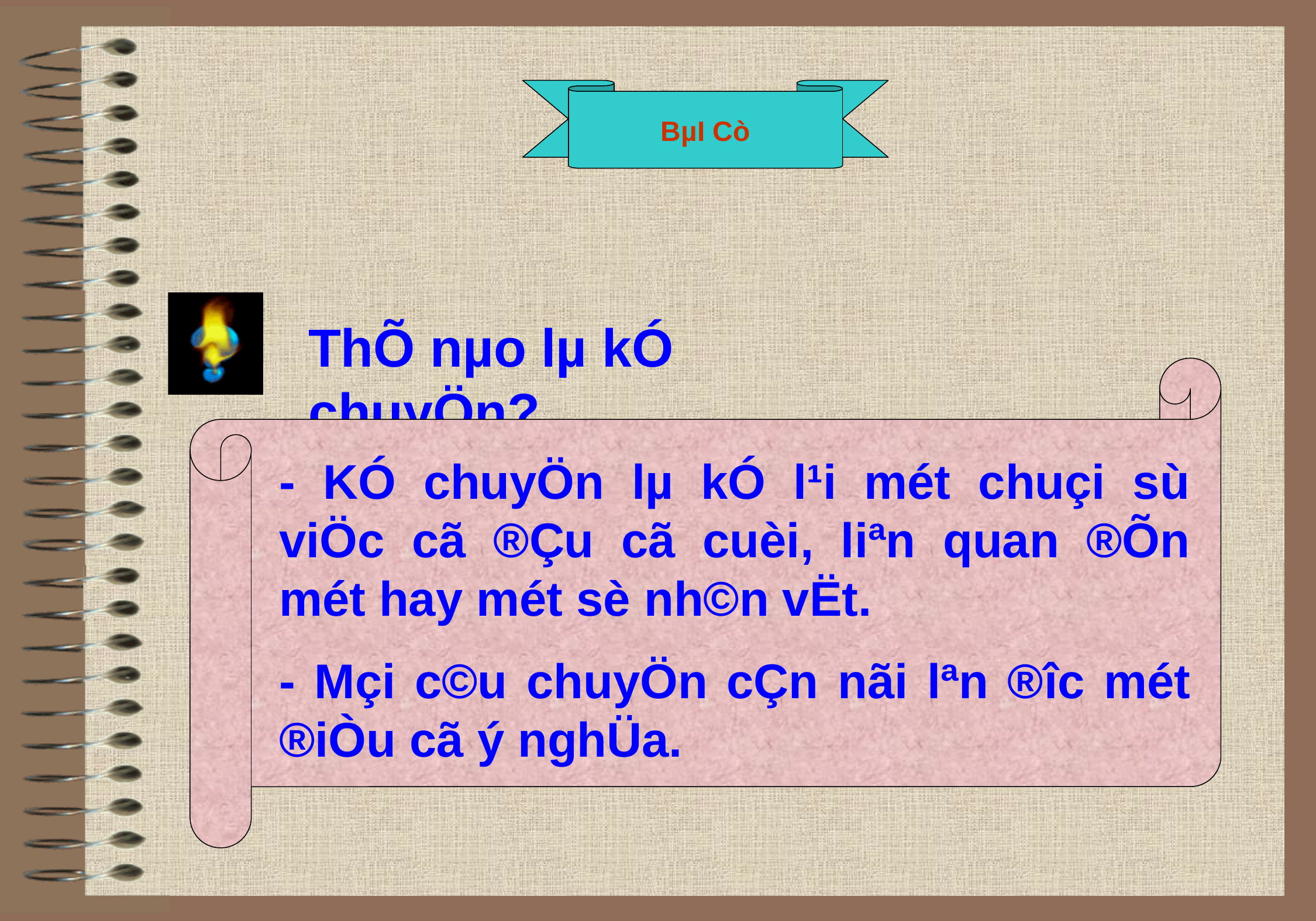

BµI Cò

ThÕ nµo lµ kÓ chuyÖn?

- KÓ chuyÖn lµ kÓ l¹i mét chuçi sù viÖc cã ®Çu cã cuèi, liªn quan ®Õn mét hay mét sè nh©n vËt.
- Mçi c©u chuyÖn cÇn nãi lªn ®­îc mét ®iÒu cã ý nghÜa.